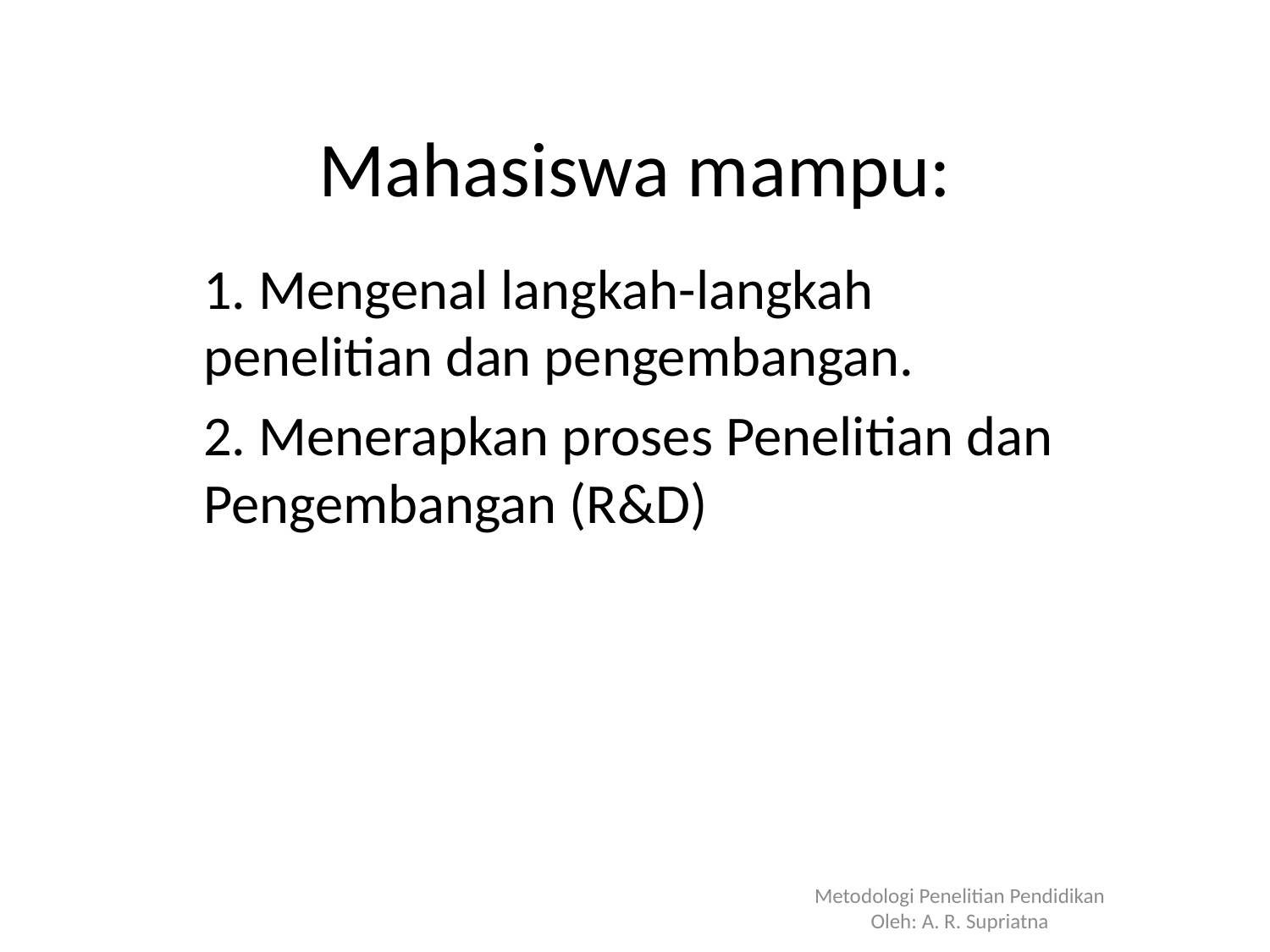

# Mahasiswa mampu:
1. Mengenal langkah-langkah penelitian dan pengembangan.
2. Menerapkan proses Penelitian dan Pengembangan (R&D)
Metodologi Penelitian Pendidikan
Oleh: A. R. Supriatna